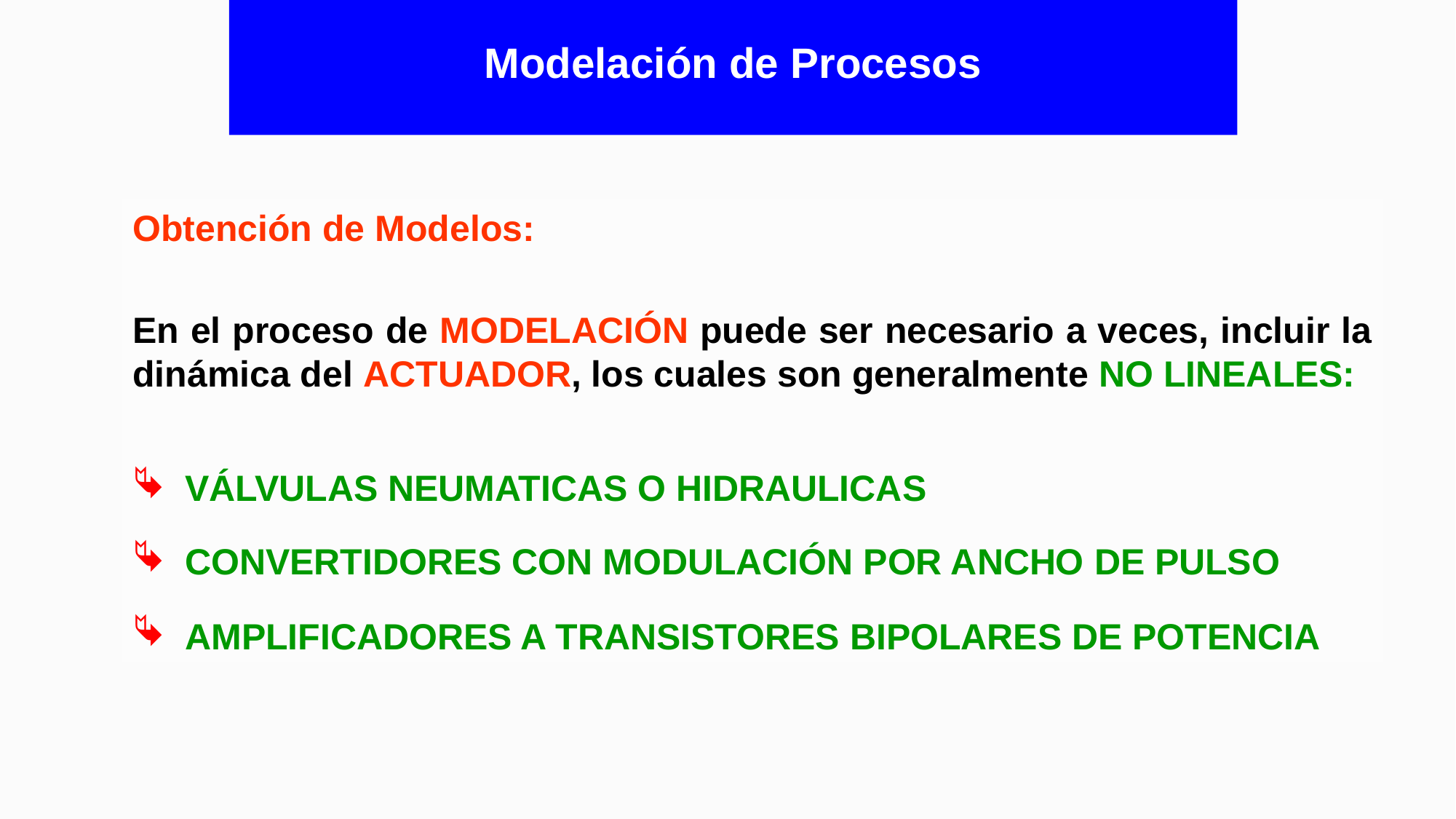

# Modelación de Procesos
Obtención de Modelos:

En el proceso de MODELACIÓN puede ser necesario a veces, incluir la dinámica del ACTUADOR, los cuales son generalmente NO LINEALES:

  VÁLVULAS NEUMATICAS O HIDRAULICAS
  CONVERTIDORES CON MODULACIÓN POR ANCHO DE PULSO
  AMPLIFICADORES A TRANSISTORES BIPOLARES DE POTENCIA